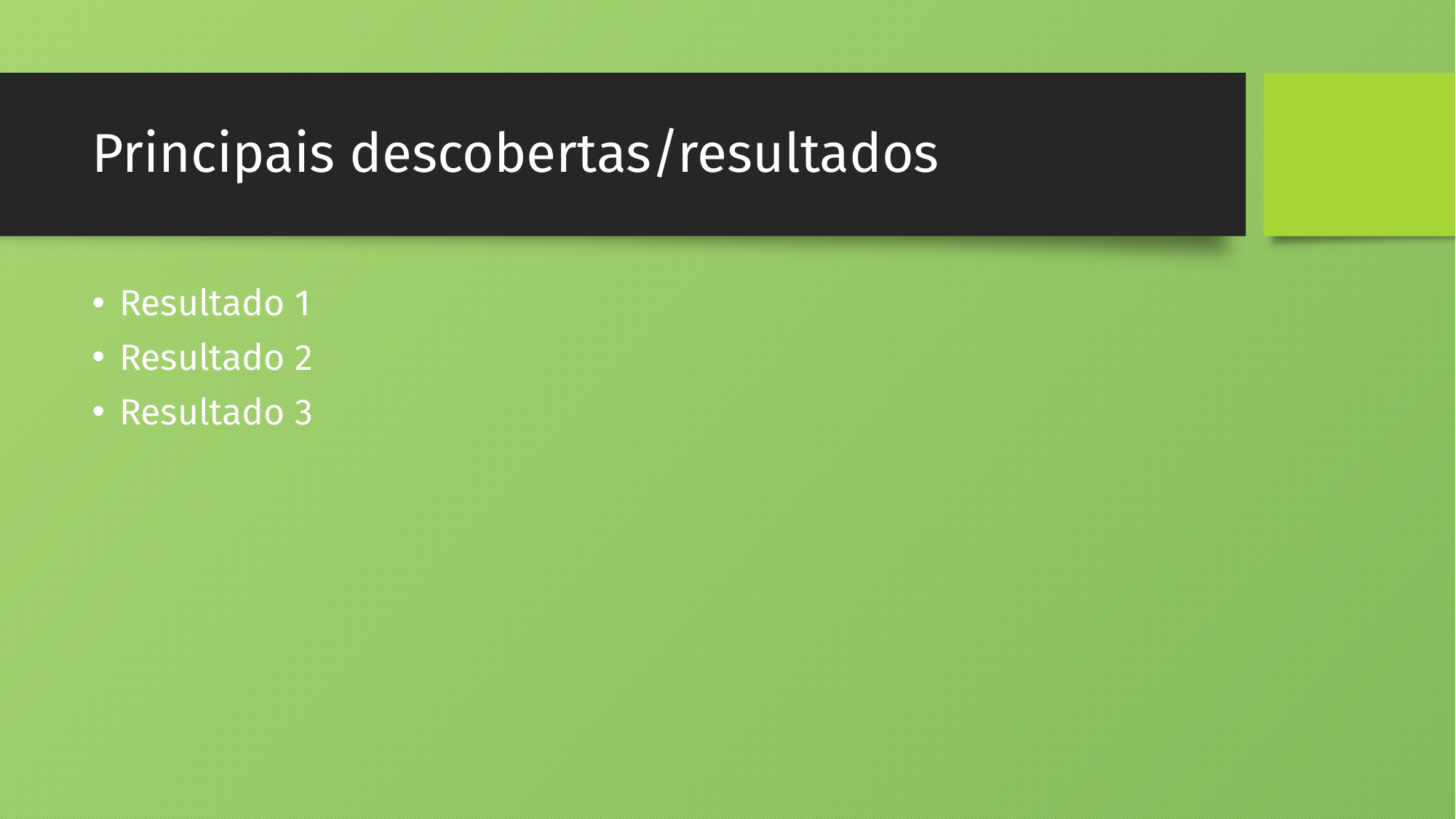

# Principais descobertas/resultados
Resultado 1
Resultado 2
Resultado 3